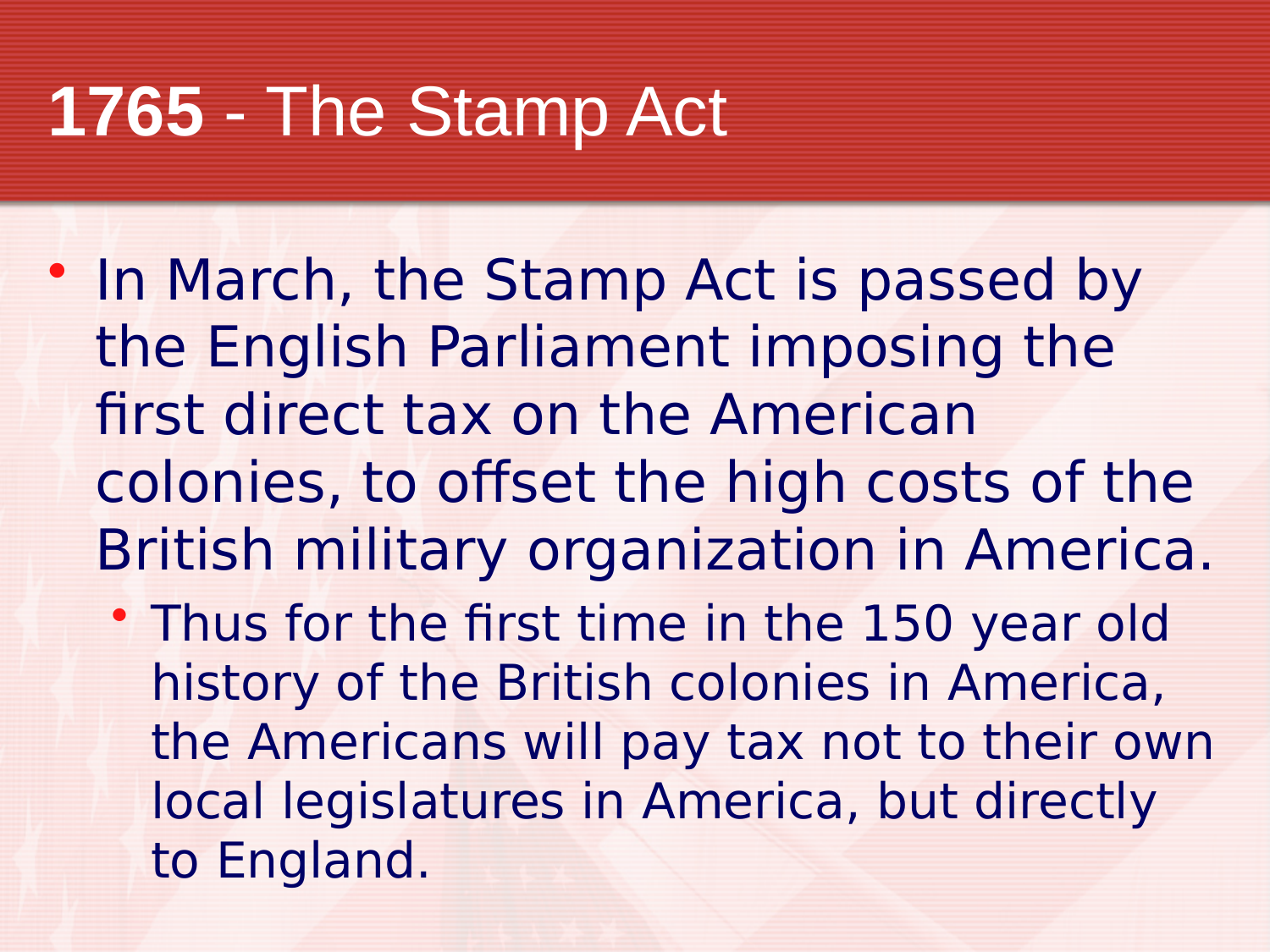

# 1765 - The Stamp Act
In March, the Stamp Act is passed by the English Parliament imposing the first direct tax on the American colonies, to offset the high costs of the British military organization in America.
Thus for the first time in the 150 year old history of the British colonies in America, the Americans will pay tax not to their own local legislatures in America, but directly to England.